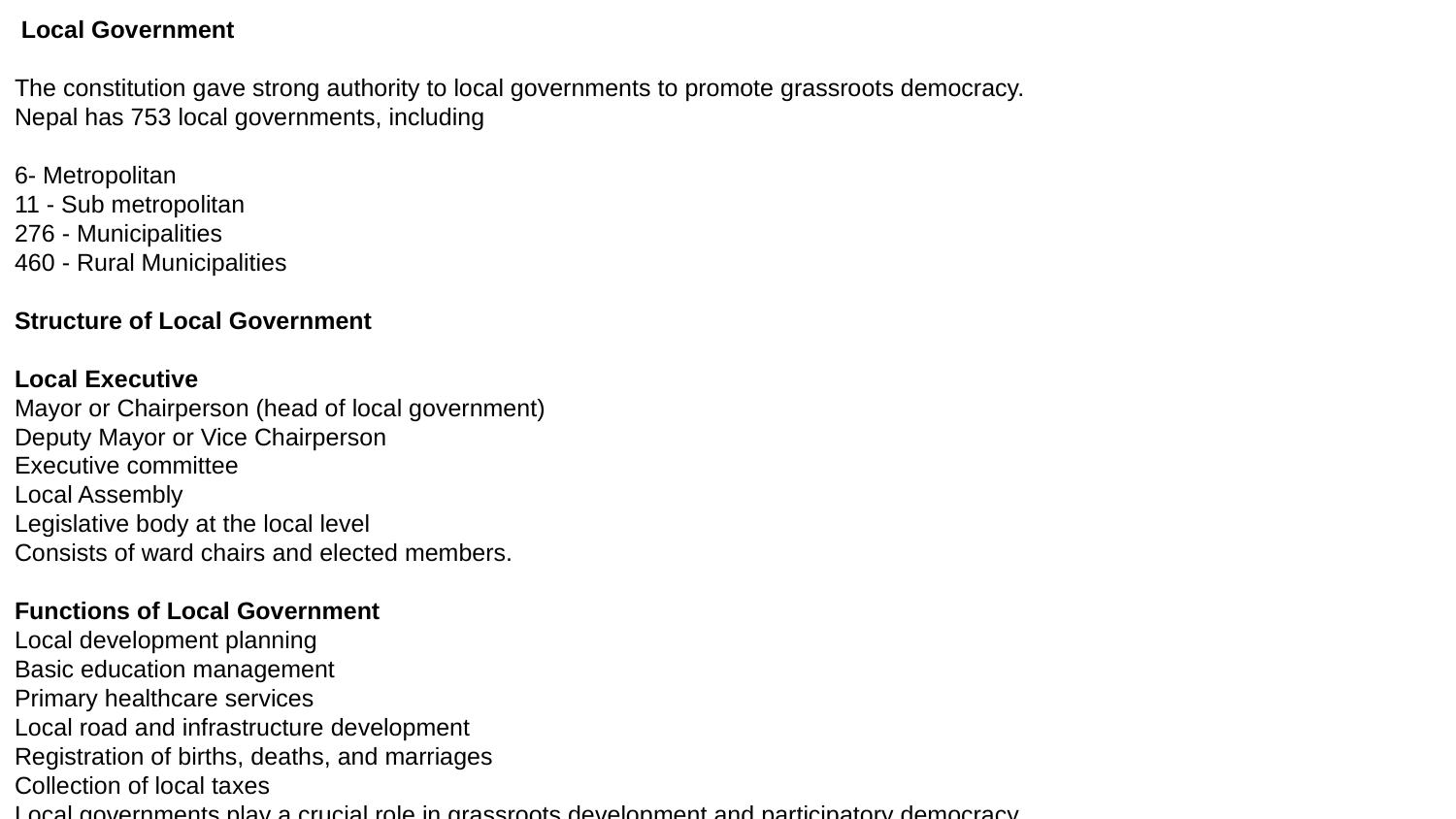

Local Government

The constitution gave strong authority to local governments to promote grassroots democracy.
Nepal has 753 local governments, including

6- Metropolitan
11 - Sub metropolitan
276 - Municipalities
460 - Rural Municipalities

Structure of Local Government

Local Executive
Mayor or Chairperson (head of local government)
Deputy Mayor or Vice Chairperson
Executive committee
Local Assembly
Legislative body at the local level
Consists of ward chairs and elected members.

Functions of Local Government
Local development planning
Basic education management
Primary healthcare services
Local road and infrastructure development
Registration of births, deaths, and marriages
Collection of local taxes
Local governments play a crucial role in grassroots development and participatory democracy.